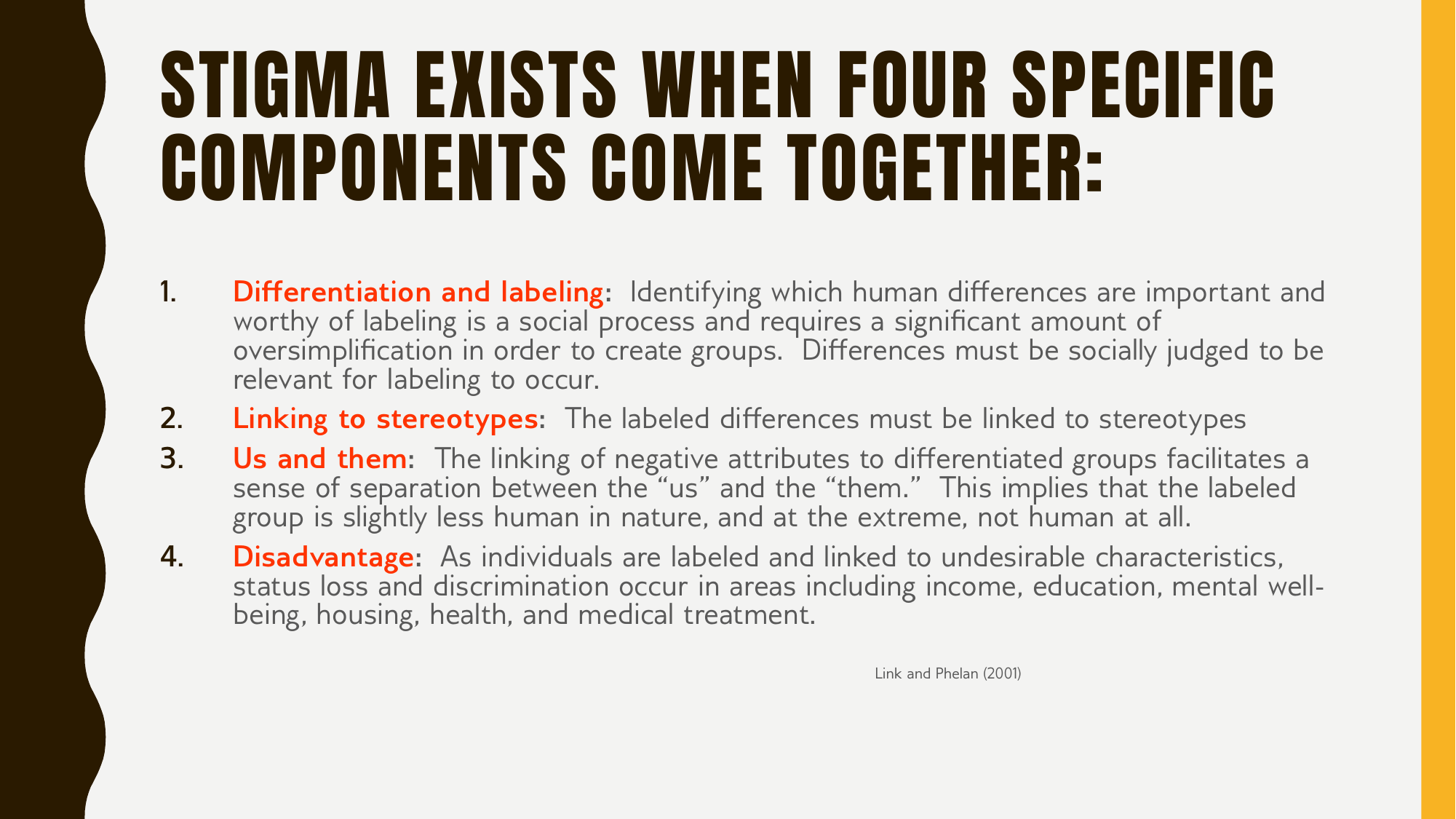

# Stigma exists when four specific components come together:
Differentiation and labeling:  Identifying which human differences are important and worthy of labeling is a social process and requires a significant amount of oversimplification in order to create groups.  Differences must be socially judged to be relevant for labeling to occur.
Linking to stereotypes:  The labeled differences must be linked to stereotypes
Us and them:  The linking of negative attributes to differentiated groups facilitates a sense of separation between the “us” and the “them.”  This implies that the labeled group is slightly less human in nature, and at the extreme, not human at all.
Disadvantage:  As individuals are labeled and linked to undesirable characteristics, status loss and discrimination occur in areas including income, education, mental well-being, housing, health, and medical treatment.

                                                                                    Link and Phelan (2001)